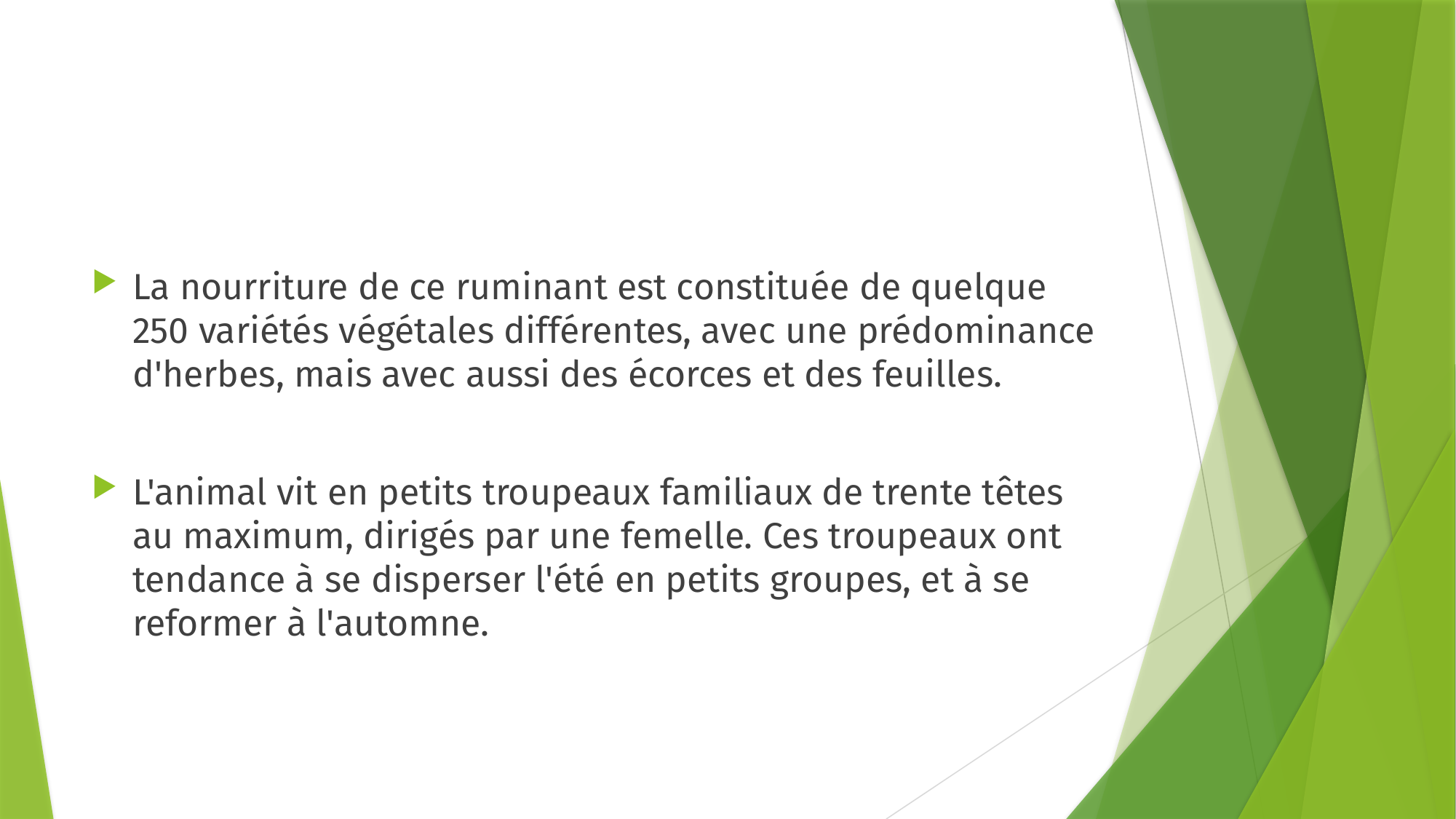

#
La nourriture de ce ruminant est constituée de quelque 250 variétés végétales différentes, avec une prédominance d'herbes, mais avec aussi des écorces et des feuilles.

L'animal vit en petits troupeaux familiaux de trente têtes au maximum, dirigés par une femelle. Ces troupeaux ont tendance à se disperser l'été en petits groupes, et à se reformer à l'automne.